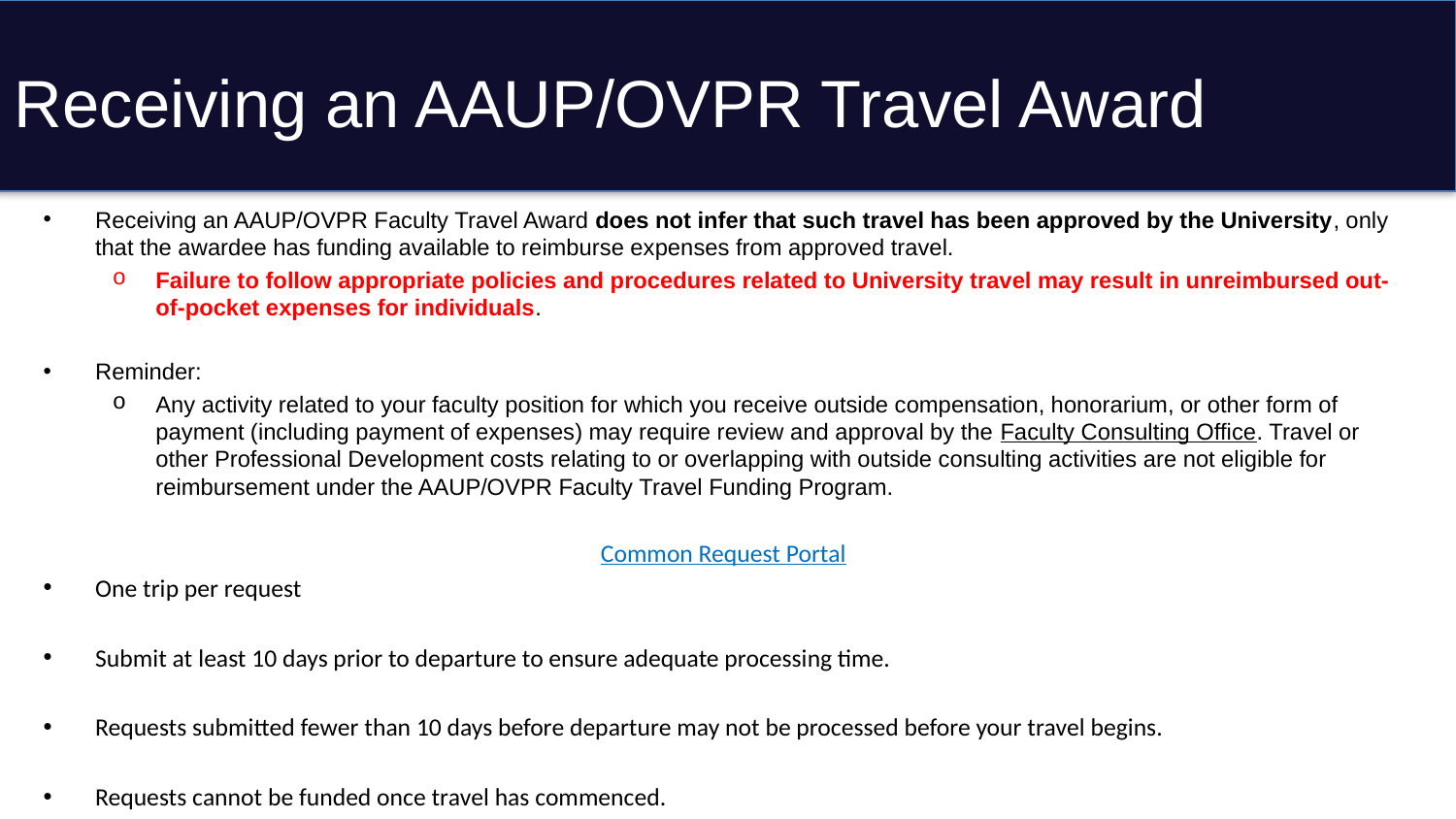

# Receiving an AAUP/OVPR Travel Award
Receiving an AAUP/OVPR Faculty Travel Award does not infer that such travel has been approved by the University, only that the awardee has funding available to reimburse expenses from approved travel.
Failure to follow appropriate policies and procedures related to University travel may result in unreimbursed out-of-pocket expenses for individuals.

Reminder:
Any activity related to your faculty position for which you receive outside compensation, honorarium, or other form of payment (including payment of expenses) may require review and approval by the Faculty Consulting Office. Travel or other Professional Development costs relating to or overlapping with outside consulting activities are not eligible for reimbursement under the AAUP/OVPR Faculty Travel Funding Program.

Common Request Portal
One trip per request

Submit at least 10 days prior to departure to ensure adequate processing time.

Requests submitted fewer than 10 days before departure may not be processed before your travel begins.

Requests cannot be funded once travel has commenced.